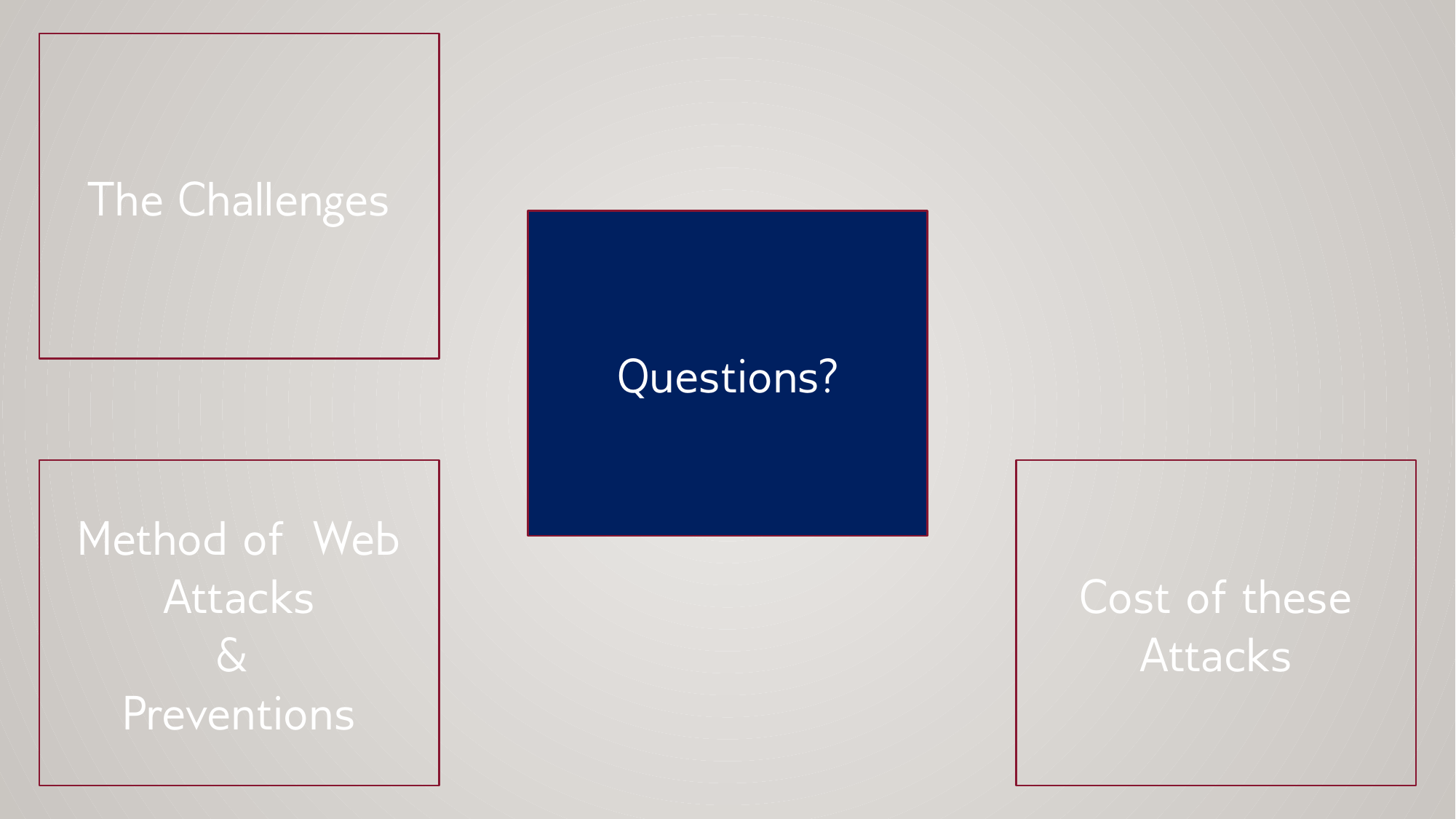

The Challenges
Questions?
Method of  Web Attacks
&
Preventions
Cost of these Attacks